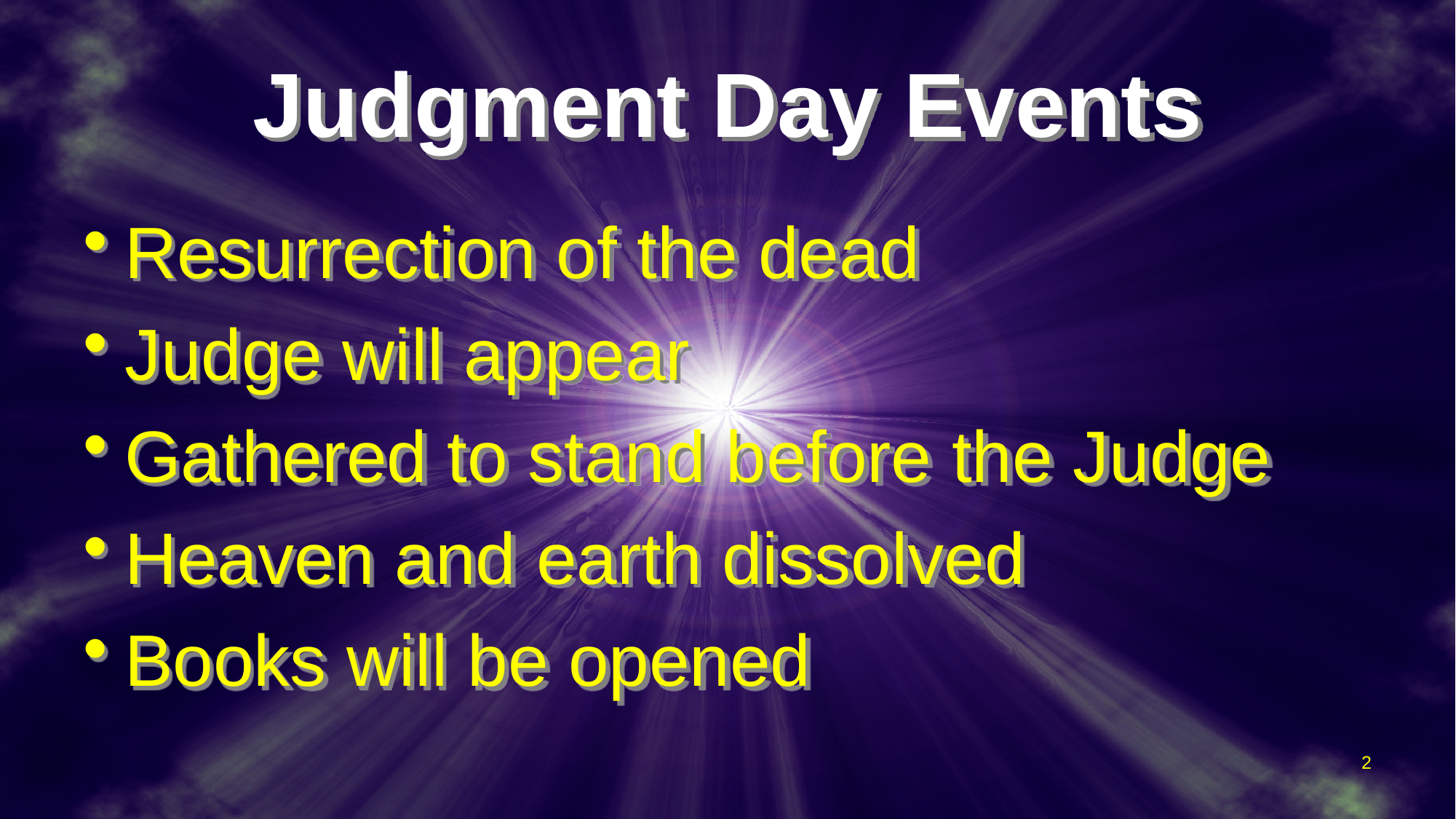

# Judgment Day Events
Resurrection of the dead
Judge will appear
Gathered to stand before the Judge
Heaven and earth dissolved
Books will be opened
2